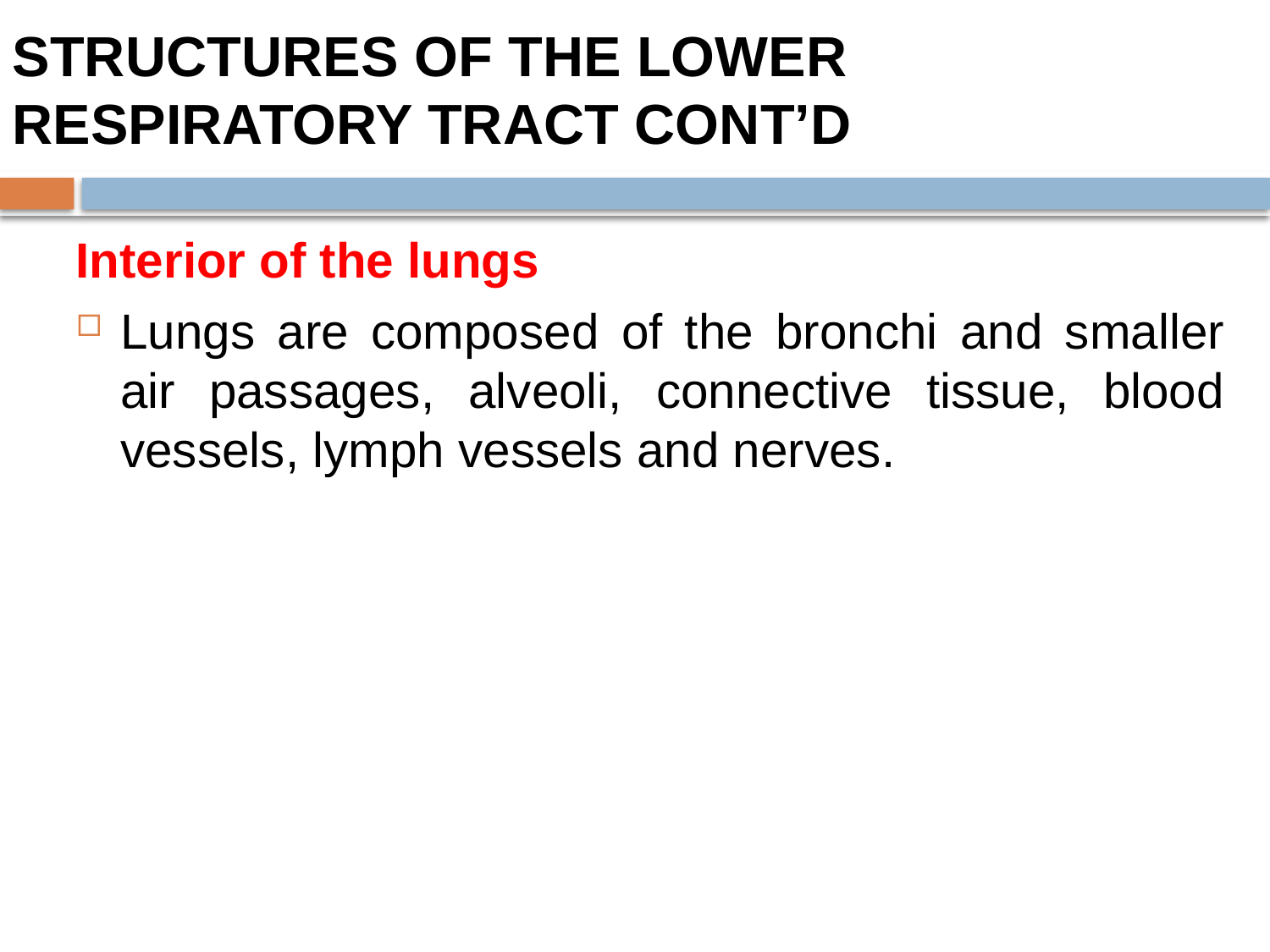

# STRUCTURES OF THE LOWER RESPIRATORY TRACT CONT’D
Interior of the lungs
Lungs are composed of the bronchi and smaller air passages, alveoli, connective tissue, blood vessels, lymph vessels and nerves.